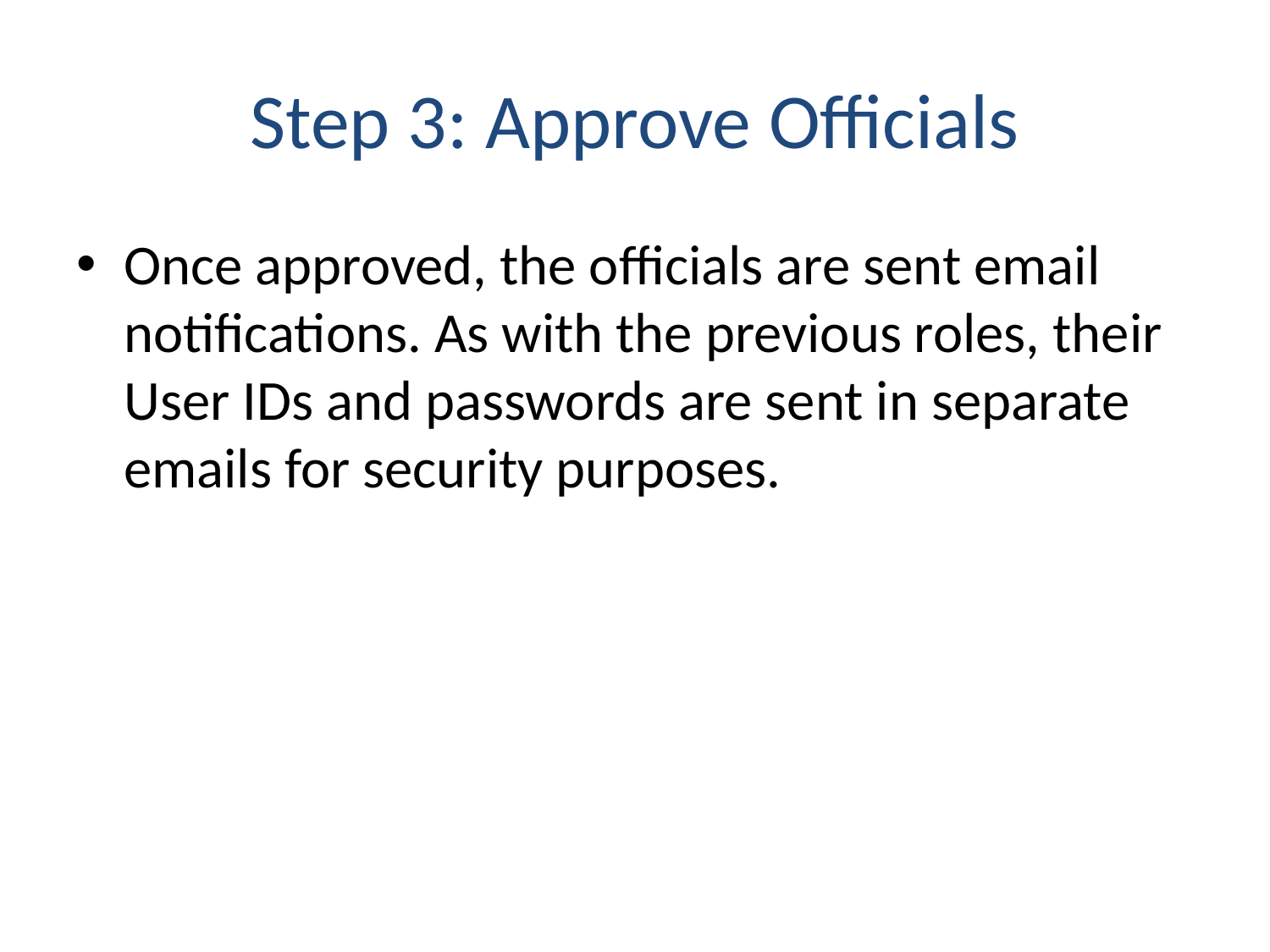

# Step 3: Approve Officials
Once approved, the officials are sent email notifications. As with the previous roles, their User IDs and passwords are sent in separate emails for security purposes.